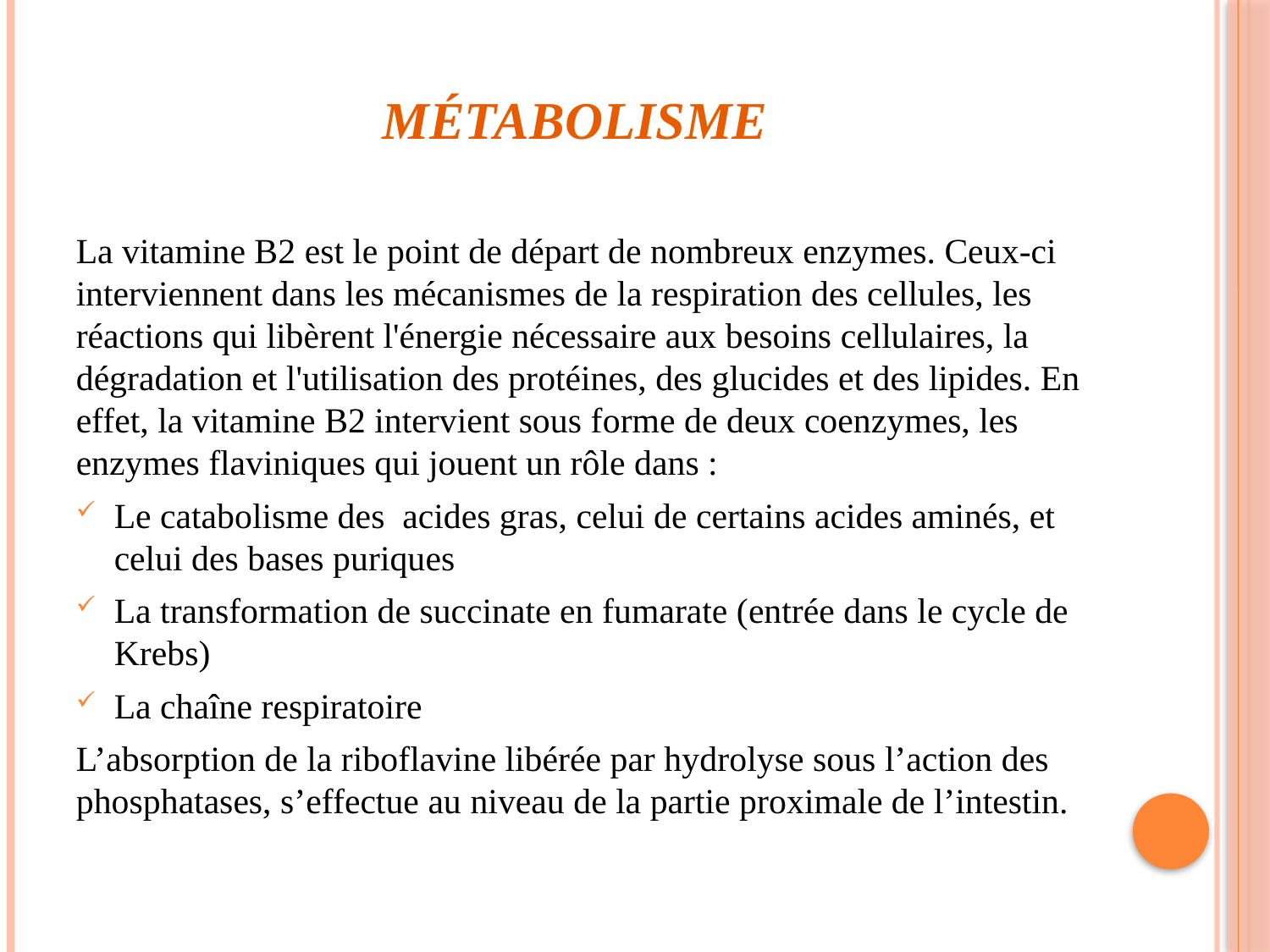

# Métabolisme
La vitamine B2 est le point de départ de nombreux enzymes. Ceux-ci interviennent dans les mécanismes de la respiration des cellules, les réactions qui libèrent l'énergie nécessaire aux besoins cellulaires, la dégradation et l'utilisation des protéines, des glucides et des lipides. En effet, la vitamine B2 intervient sous forme de deux coenzymes, les enzymes flaviniques qui jouent un rôle dans :
Le catabolisme des  acides gras, celui de certains acides aminés, et celui des bases puriques
La transformation de succinate en fumarate (entrée dans le cycle de Krebs)
La chaîne respiratoire
L’absorption de la riboflavine libérée par hydrolyse sous l’action des phosphatases, s’effectue au niveau de la partie proximale de l’intestin.